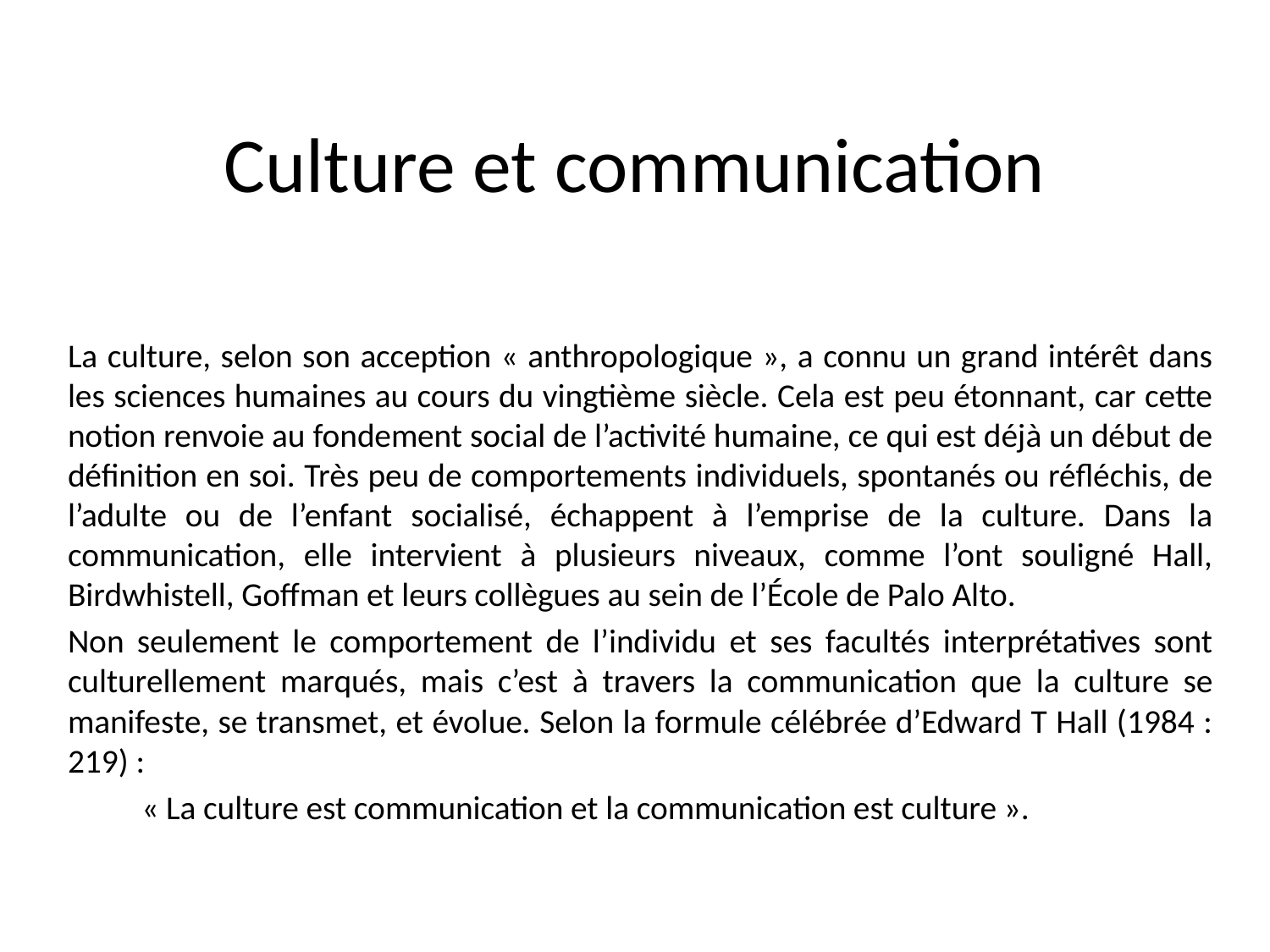

# Culture et communication

La culture, selon son acception « anthropologique », a connu un grand intérêt dans les sciences humaines au cours du vingtième siècle. Cela est peu étonnant, car cette notion renvoie au fondement social de l’activité humaine, ce qui est déjà un début de définition en soi. Très peu de comportements individuels, spontanés ou réfléchis, de l’adulte ou de l’enfant socialisé, échappent à l’emprise de la culture. Dans la communication, elle intervient à plusieurs niveaux, comme l’ont souligné Hall, Birdwhistell, Goffman et leurs collègues au sein de l’École de Palo Alto.
Non seulement le comportement de l’individu et ses facultés interprétatives sont culturellement marqués, mais c’est à travers la communication que la culture se manifeste, se transmet, et évolue. Selon la formule célébrée d’Edward T Hall (1984 : 219) :
          « La culture est communication et la communication est culture ».